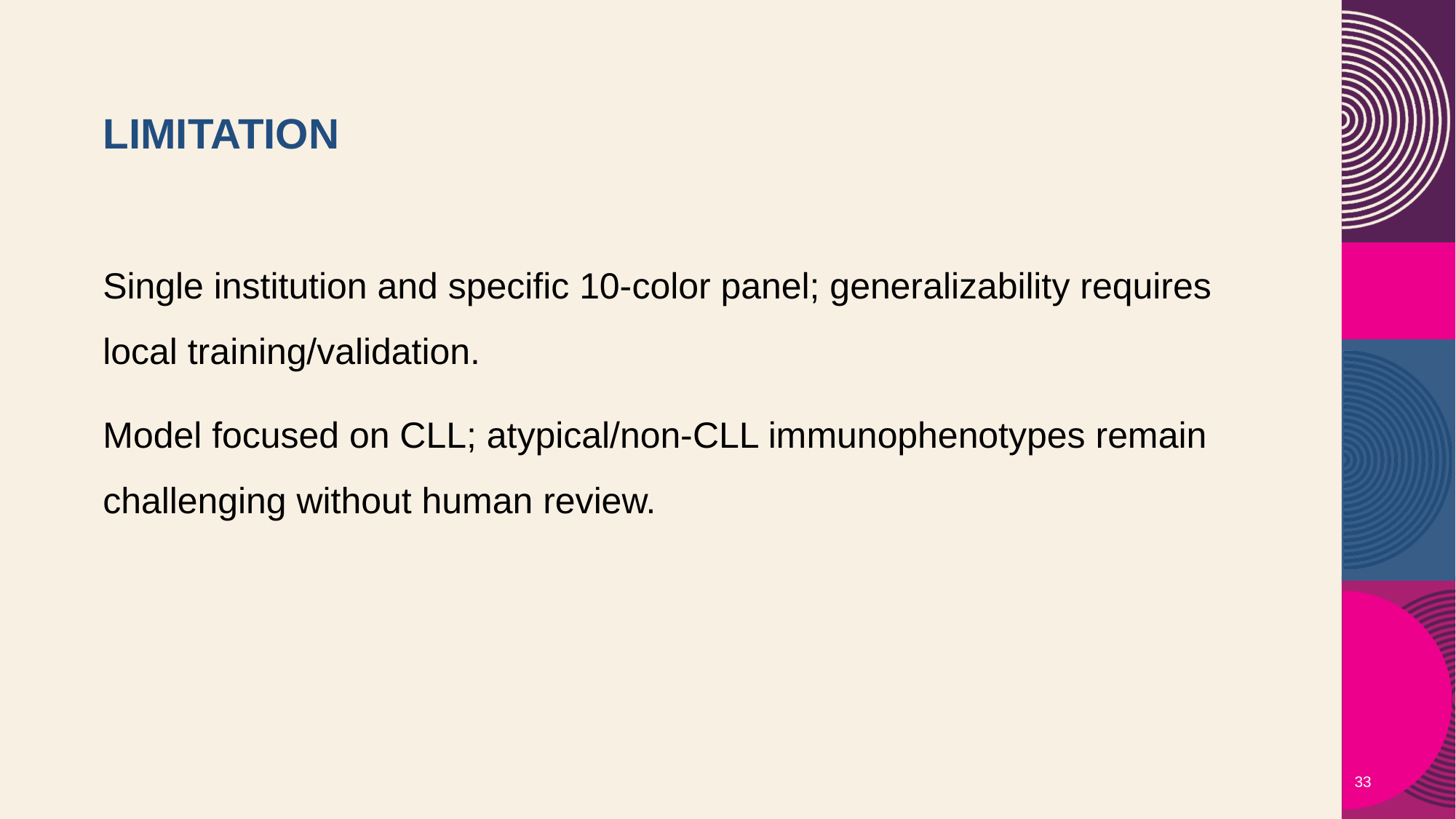

# limitation
Single institution and specific 10‑color panel; generalizability requires local training/validation.
Model focused on CLL; atypical/non‑CLL immunophenotypes remain challenging without human review.
33